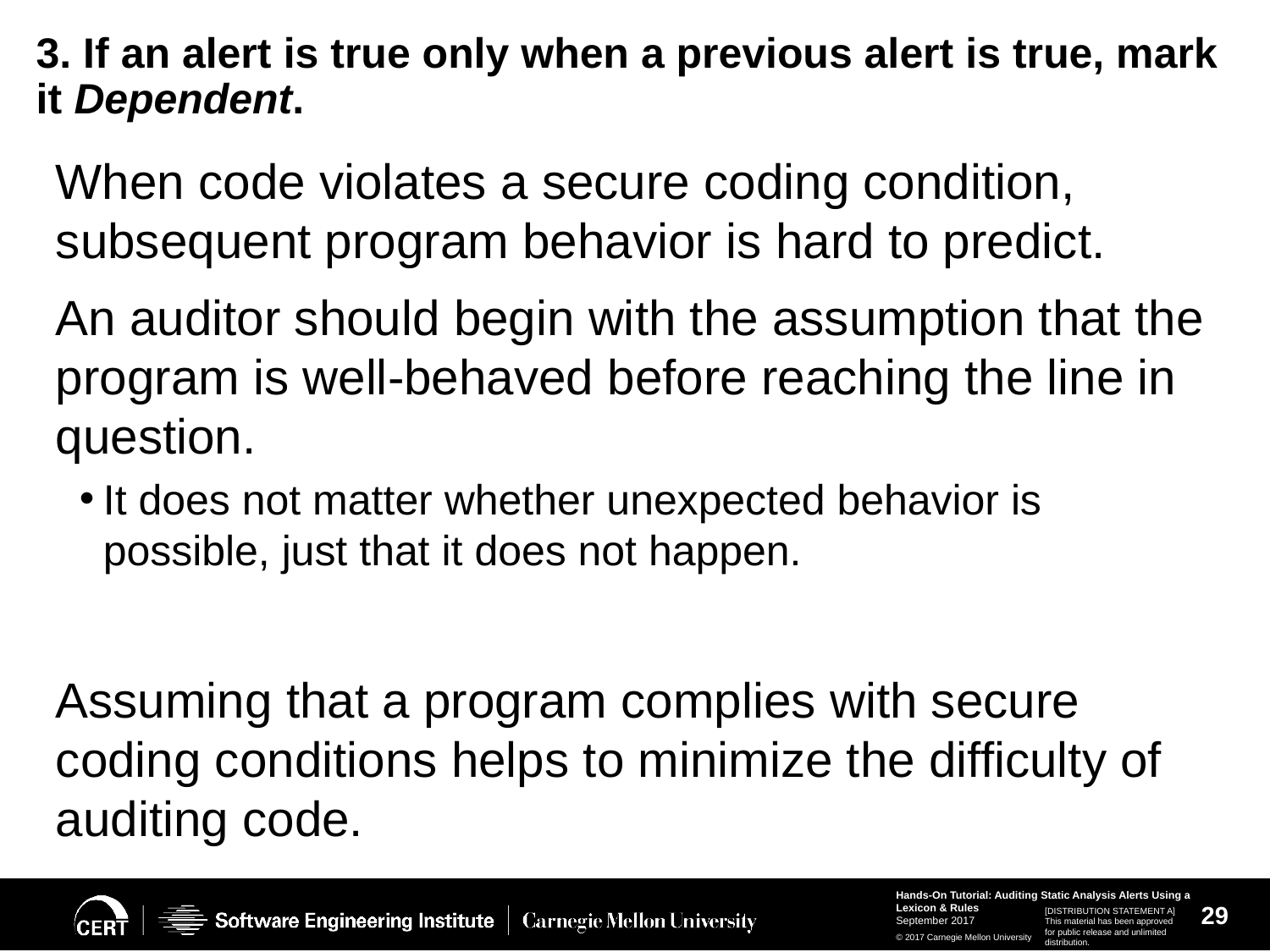

# 3. If an alert is true only when a previous alert is true, mark it Dependent.
When code violates a secure coding condition, subsequent program behavior is hard to predict.
An auditor should begin with the assumption that the program is well-behaved before reaching the line in question.
It does not matter whether unexpected behavior is possible, just that it does not happen.

Assuming that a program complies with secure coding conditions helps to minimize the difficulty of auditing code.